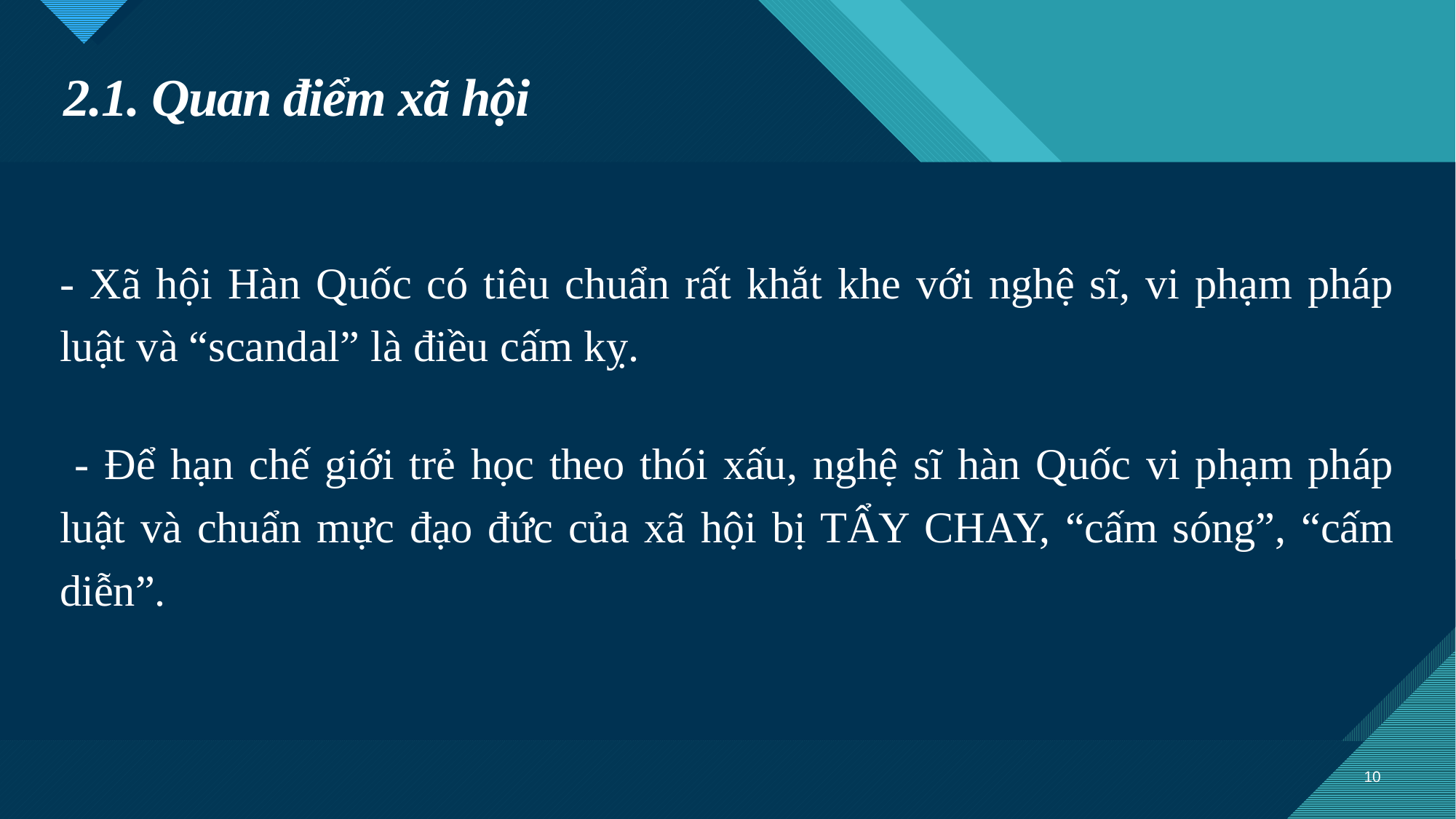

# 2.1. Quan điểm xã hội
- Xã hội Hàn Quốc có tiêu chuẩn rất khắt khe với nghệ sĩ, vi phạm pháp luật và “scandal” là điều cấm kỵ.
 - Để hạn chế giới trẻ học theo thói xấu, nghệ sĩ hàn Quốc vi phạm pháp luật và chuẩn mực đạo đức của xã hội bị TẨY CHAY, “cấm sóng”, “cấm diễn”.
10